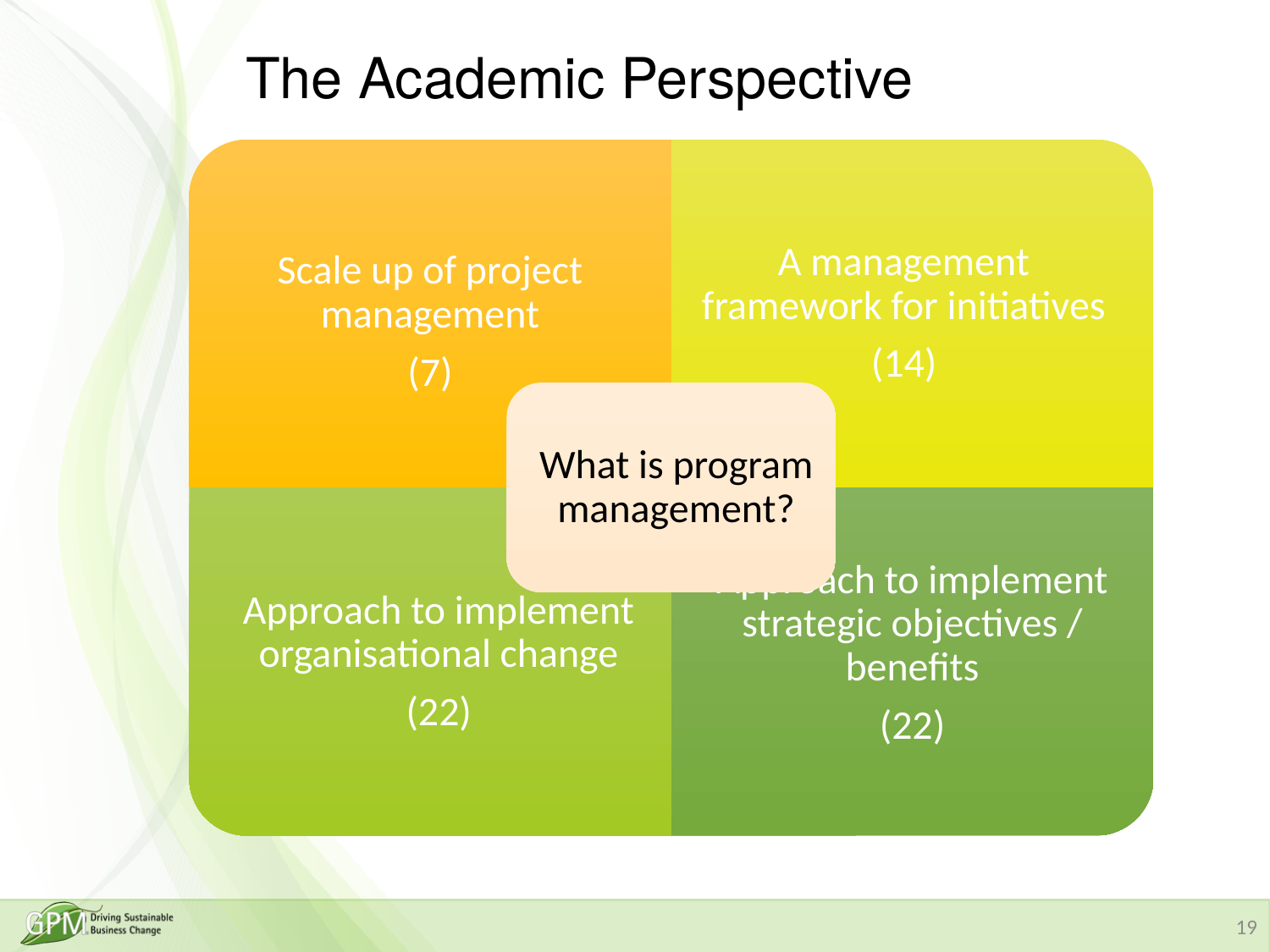

# The Academic Perspective
Scale up of project management
(7)
A management framework for initiatives
(14)
Approach to implement organisational change
(22)
Approach to implement strategic objectives / benefits
(22)
What is program management?
19